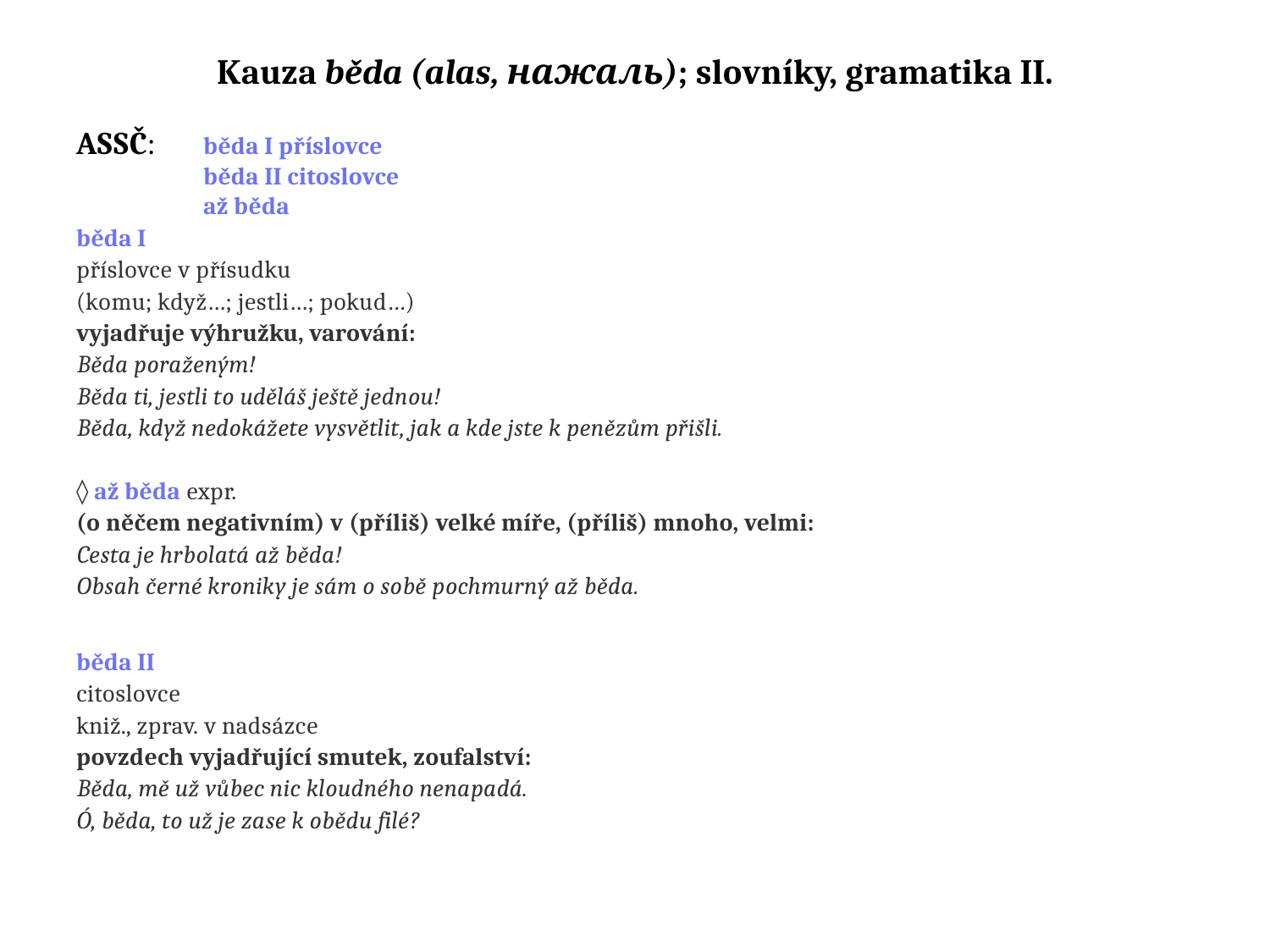

# Kauza běda (alas, нажаль); slovníky, gramatika II.
ASSČ: 	běda I příslovce
	běda II citoslovce
	až běda
běda I
příslovce v přísudku
(komu; když…; jestli…; pokud…)
vyjadřuje výhružku, varování:
Běda poraženým!
Běda ti, jestli to uděláš ještě jednou!
Běda, když nedokážete vysvětlit, jak a kde jste k penězům přišli.

◊ až běda expr.
(o něčem negativním) v (příliš) velké míře, (příliš) mnoho, velmi:
Cesta je hrbolatá až běda!
Obsah černé kroniky je sám o sobě pochmurný až běda.

běda II
citoslovce
kniž., zprav. v nadsázce
povzdech vyjadřující smutek, zoufalství:
Běda, mě už vůbec nic kloudného nenapadá.
Ó, běda, to už je zase k obědu filé?